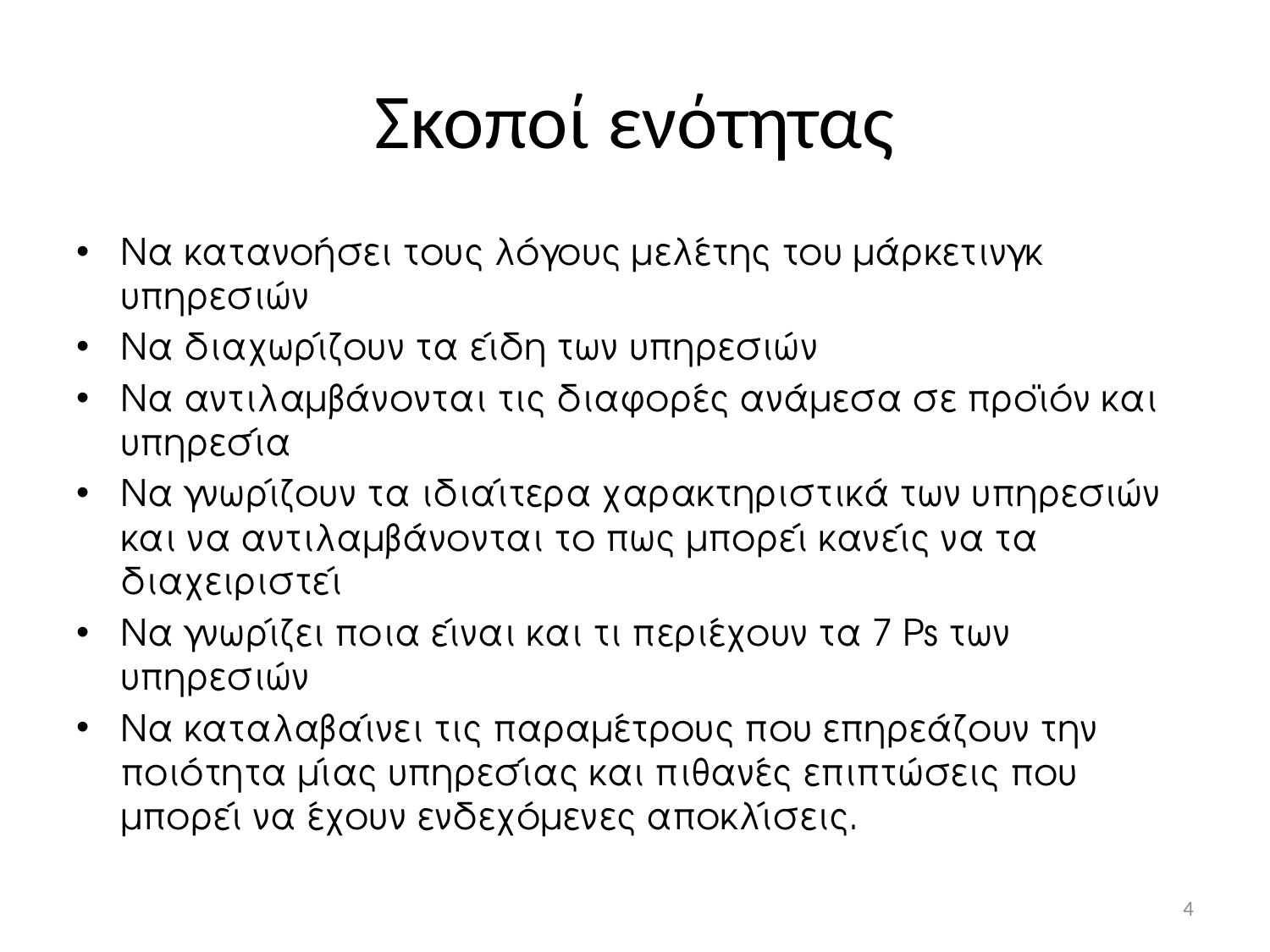

# Σκοποί ενότητας
Να κατανοήσει τους λόγους μελέτης του μάρκετινγκ υπηρεσιών
Να διαχωρίζουν τα είδη των υπηρεσιών
Να αντιλαμβάνονται τις διαφορές ανάμεσα σε προϊόν και υπηρεσία
Να γνωρίζουν τα ιδιαίτερα χαρακτηριστικά των υπηρεσιών και να αντιλαμβάνονται το πως μπορεί κανείς να τα διαχειριστεί
Να γνωρίζει ποια είναι και τι περιέχουν τα 7 Ps των υπηρεσιών
Να καταλαβαίνει τις παραμέτρους που επηρεάζουν την ποιότητα μίας υπηρεσίας και πιθανές επιπτώσεις που μπορεί να έχουν ενδεχόμενες αποκλίσεις.

4